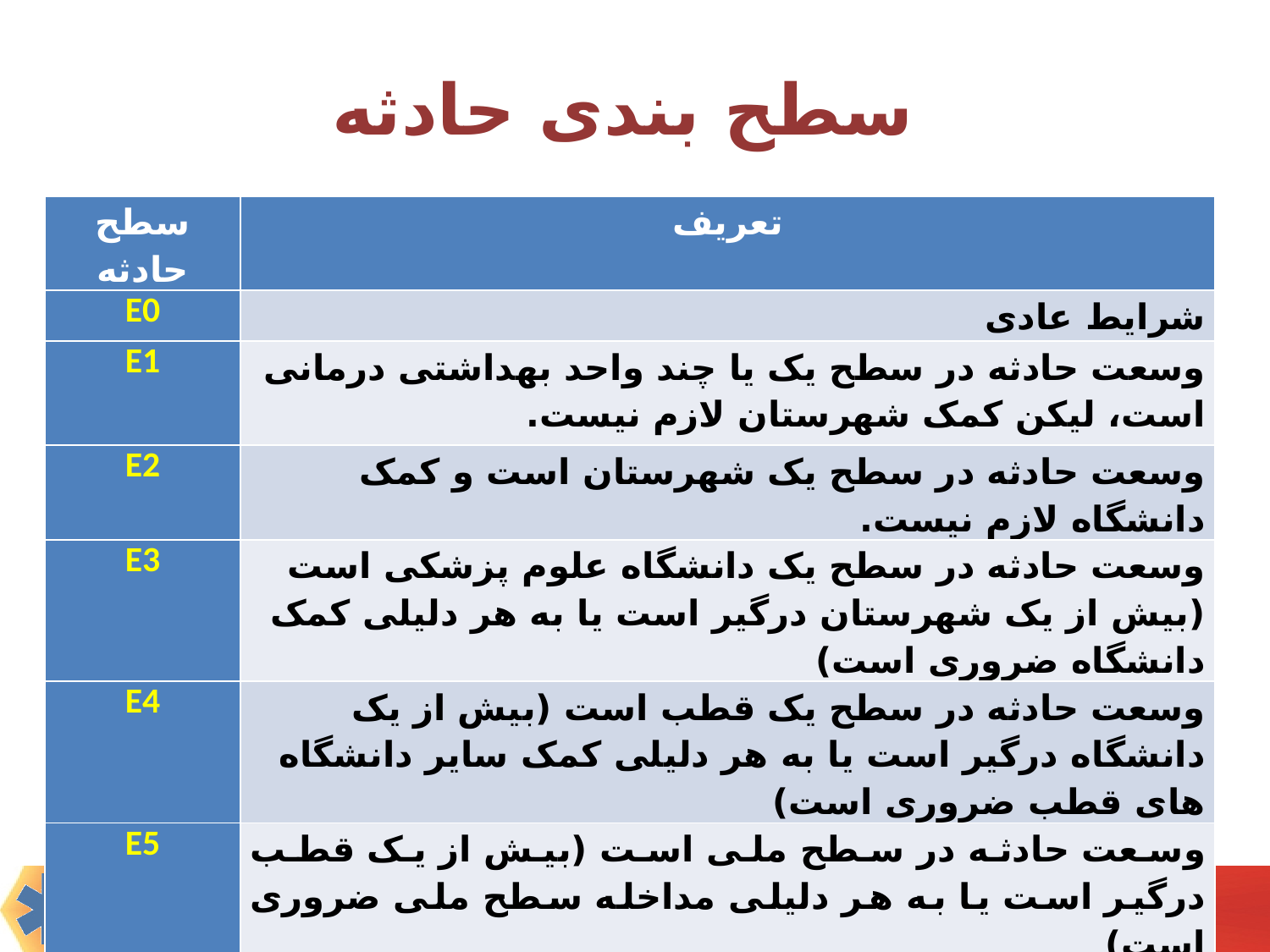

# سطح بندی حادثه
| سطح حادثه | تعریف |
| --- | --- |
| E0 | شرایط عادی |
| E1 | وسعت حادثه در سطح یک یا چند واحد بهداشتی درمانی است، لیکن کمک شهرستان لازم نیست. |
| E2 | وسعت حادثه در سطح یک شهرستان است و کمک دانشگاه لازم نیست. |
| E3 | وسعت حادثه در سطح یک دانشگاه علوم پزشکی است (بیش از یک شهرستان درگیر است یا به هر دلیلی کمک دانشگاه ضروری است) |
| E4 | وسعت حادثه در سطح یک قطب است (بیش از یک دانشگاه درگیر است یا به هر دلیلی کمک سایر دانشگاه های قطب ضروری است) |
| E5 | وسعت حادثه در سطح ملی است (بیش از یک قطب درگیر است یا به هر دلیلی مداخله سطح ملی ضروری است) |
| E6 | کمک بین المللی لازم است. |